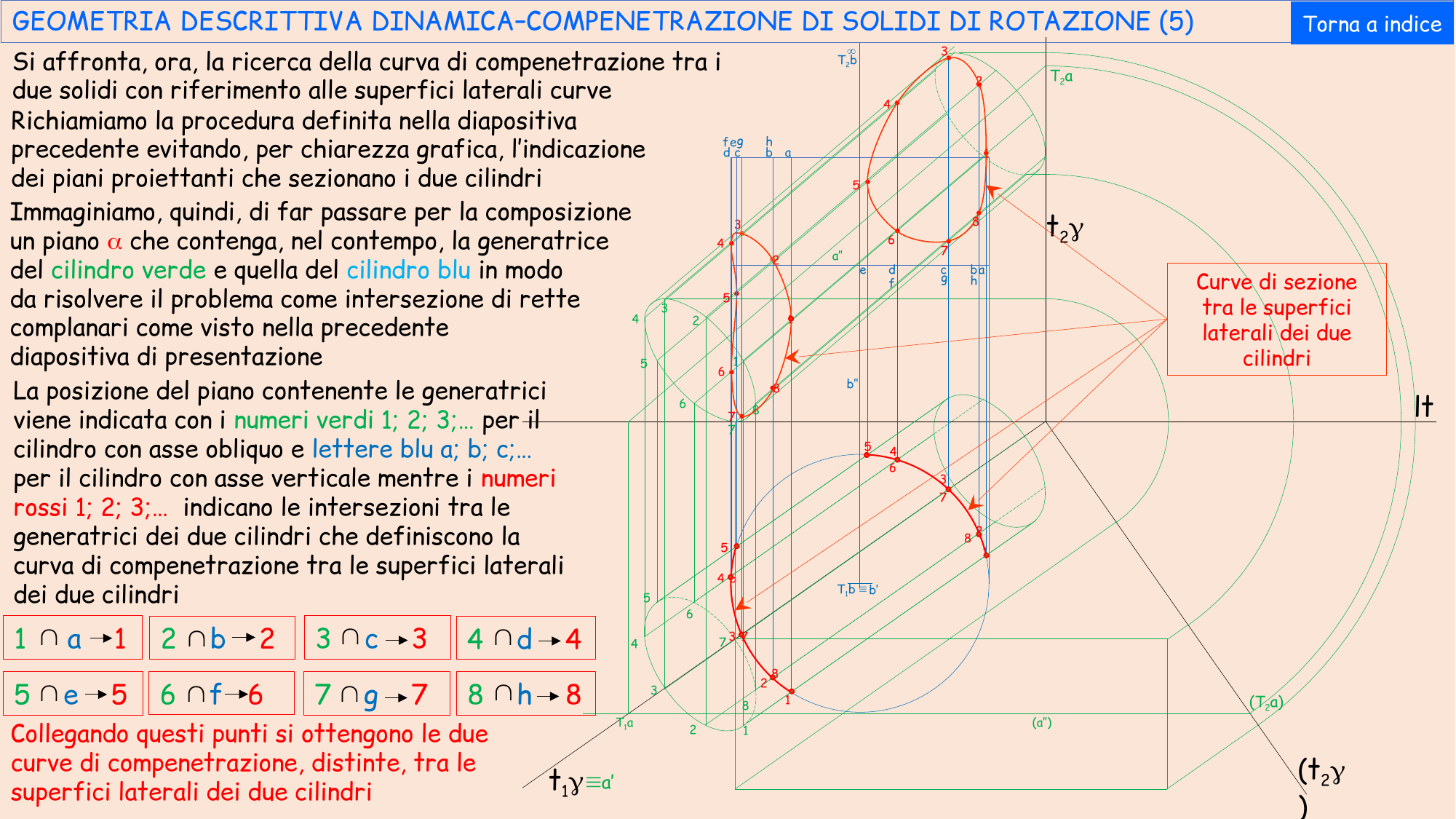

# GEOMETRIA DESCRITTIVA DINAMICA–COMPENETRAZIONE DI SOLIDI DI ROTAZIONE (5)
Torna a indice

∞
T2b
3
Si affronta, ora, la ricerca della curva di compenetrazione tra i due solidi con riferimento alle superfici laterali curve

T2a

2

4
Richiamiamo la procedura definita nella diapositiva precedente evitando, per chiarezza grafica, l’indicazione dei piani proiettanti che sezionano i due cilindri

g
h
f
e
c
d
b
a
1

5

Immaginiamo, quindi, di far passare per la composizione un piano α che contenga, nel contempo, la generatrice del cilindro verde e quella del cilindro blu in modo
da risolvere il problema come intersezione di rette complanari come visto nella precedente
diapositiva di presentazione
t2γ
8

3
6

4

7

a’’
2
a
e
c
b
d

Curve di sezione tra le superfici laterali dei due cilindri
g
h
f
5

3

4
1
2

1
5
6
La posizione del piano contenente le generatrici viene indicata con i numeri verdi 1; 2; 3;… per il cilindro con asse obliquo e lettere blu a; b; c;…
per il cilindro con asse verticale mentre i numeri rossi 1; 2; 3;…  indicano le intersezioni tra le generatrici dei due cilindri che definiscono la curva di compenetrazione tra le superfici laterali dei due cilindri

b’’
8
lt

6
8
7

7
5
4

6

3
7

2
8

5
1

4
6

≡
T1b
b’

5
6
∩
3    c    3
∩
1     a    1
∩
4    d    4
∩
2    b    2
3
7
7
4

8
∩
8    h    8
∩
5    e    5
∩
7    g    7
∩
6    f   6
2

3

8
(T2a)
1

T1a
(a’’)
Collegando questi punti si ottengono le due curve di compenetrazione, distinte, tra le superfici laterali dei due cilindri
2
1
(t2γ)
t1γ
≡
  a’